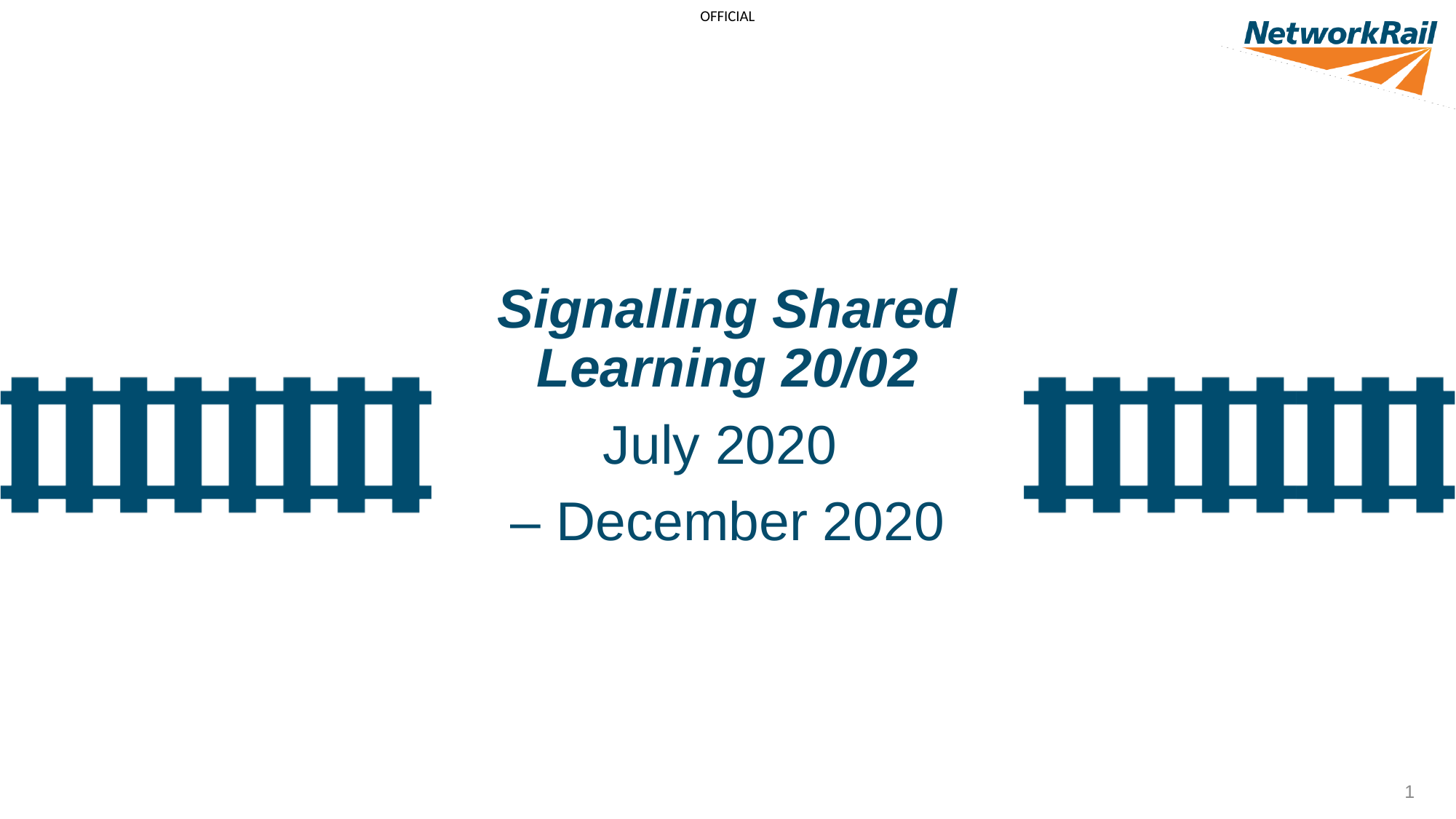

Signalling Shared Learning 20/02
July 2020
– December 2020

1